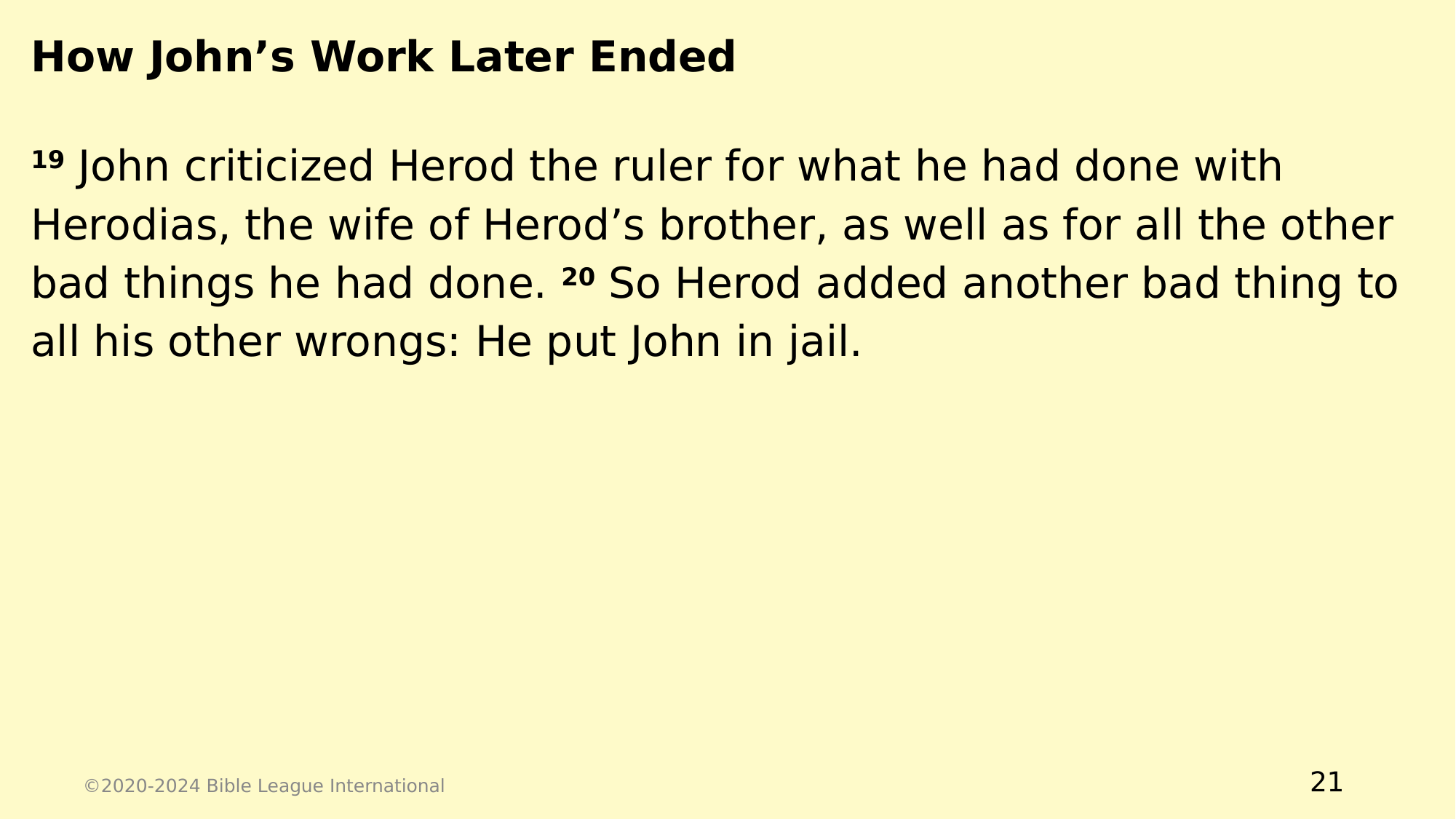

How John’s Work Later Ended

19 John criticized Herod the ruler for what he had done with Herodias, the wife of Herod’s brother, as well as for all the other bad things he had done. 20 So Herod added another bad thing to all his other wrongs: He put John in jail.

21
©2020-2024 Bible League International